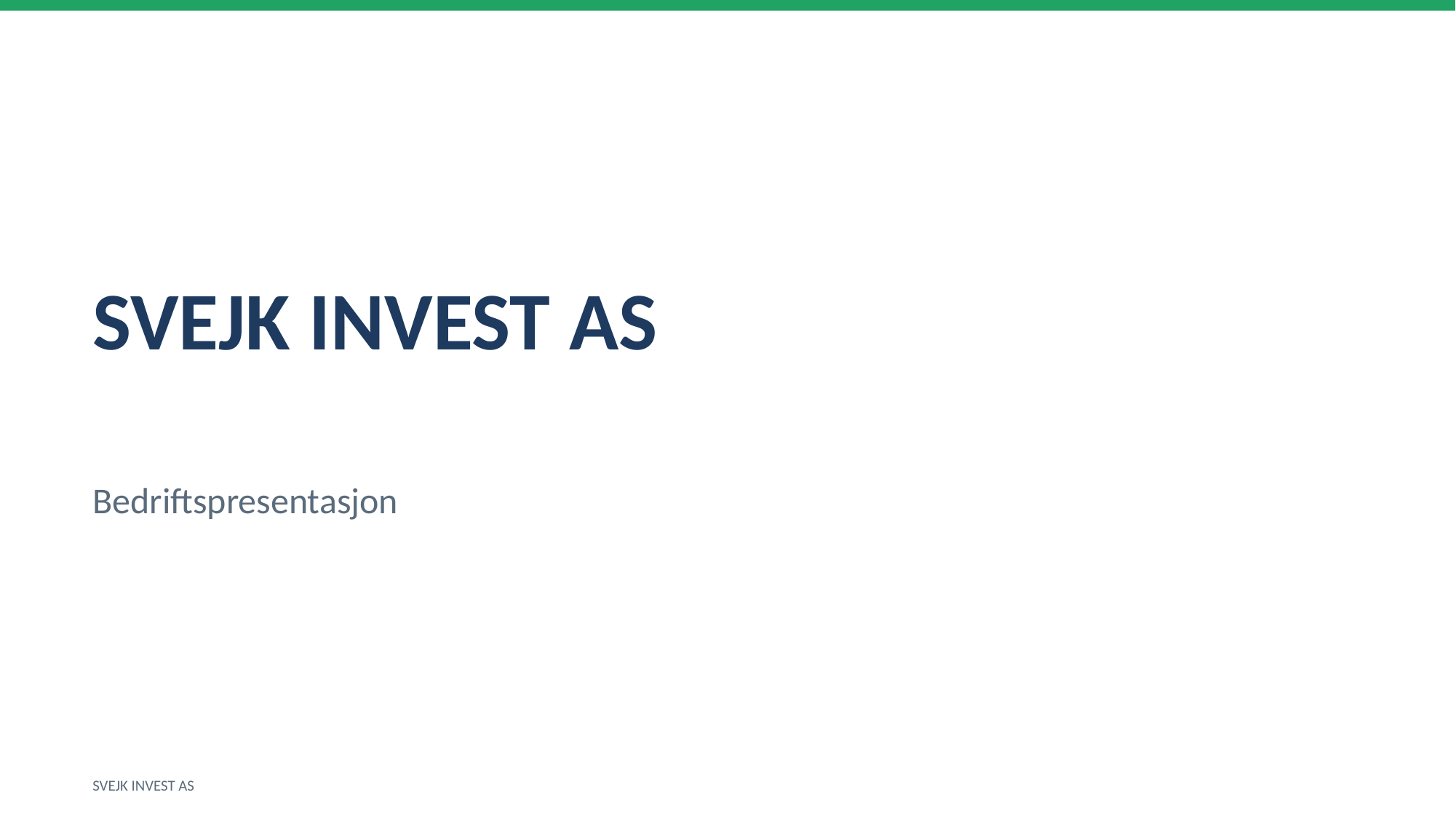

SVEJK INVEST AS
Bedriftspresentasjon
SVEJK INVEST AS